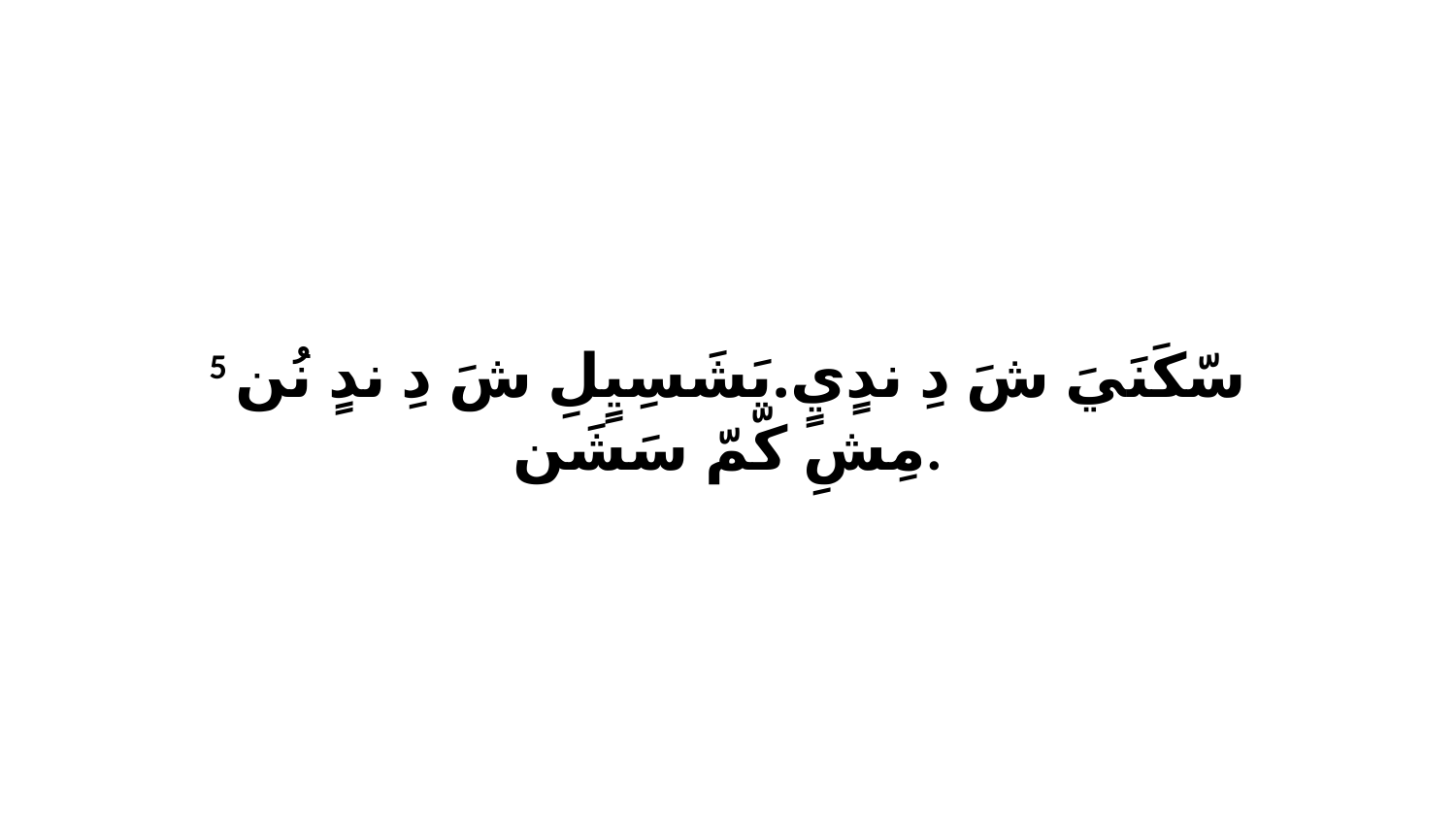

5 سّكَنَيَ شَ دِ ندٍيٍ.يَشَسِيٍلِ شَ دِ ندٍ نُن مِشِ كّمّ سَشَن.